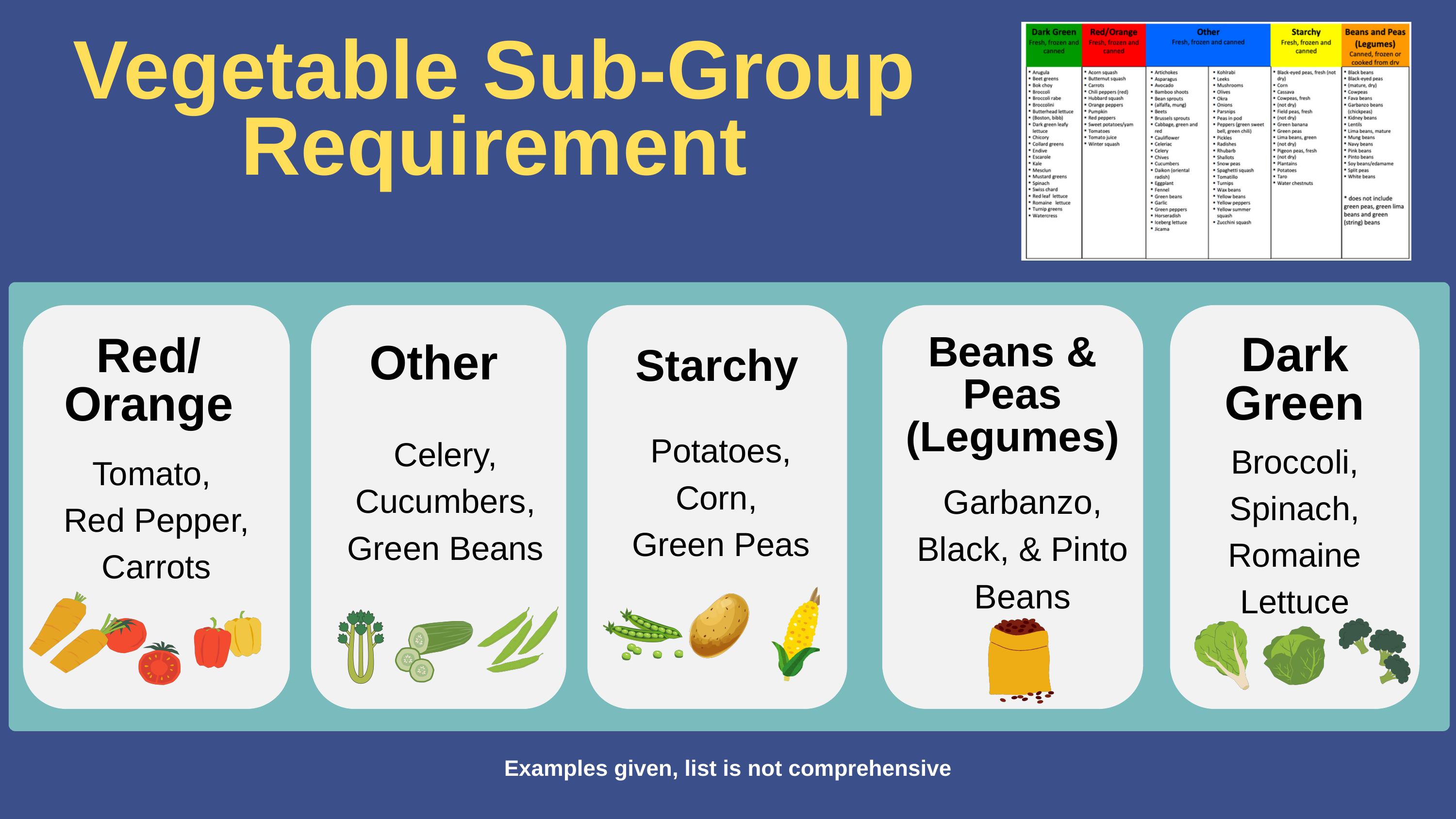

Vegetable Sub-Group Requirement

Red/
Orange
Tomato,
Red Pepper, Carrots

Other
Celery, Cucumbers, Green Beans

Starchy
Potatoes, Corn,
Green Peas

Beans & Peas (Legumes)
Garbanzo, Black, & Pinto Beans

Dark Green
Broccoli, Spinach, Romaine Lettuce

Examples given, list is not comprehensive